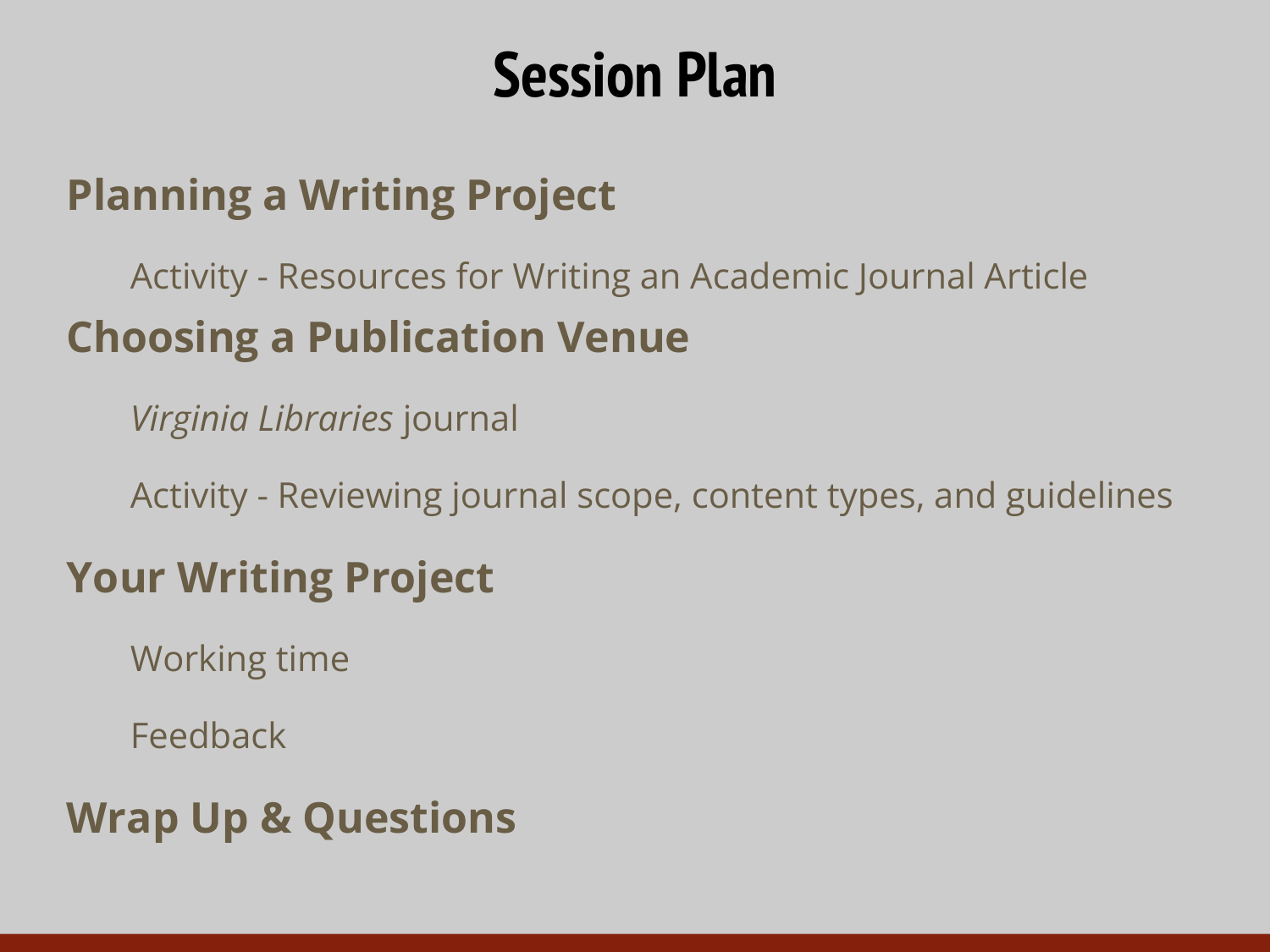

# Session Plan
Planning a Writing Project
Activity - Resources for Writing an Academic Journal Article
Choosing a Publication Venue
Virginia Libraries journal
Activity - Reviewing journal scope, content types, and guidelines
Your Writing Project
Working time
Feedback
Wrap Up & Questions